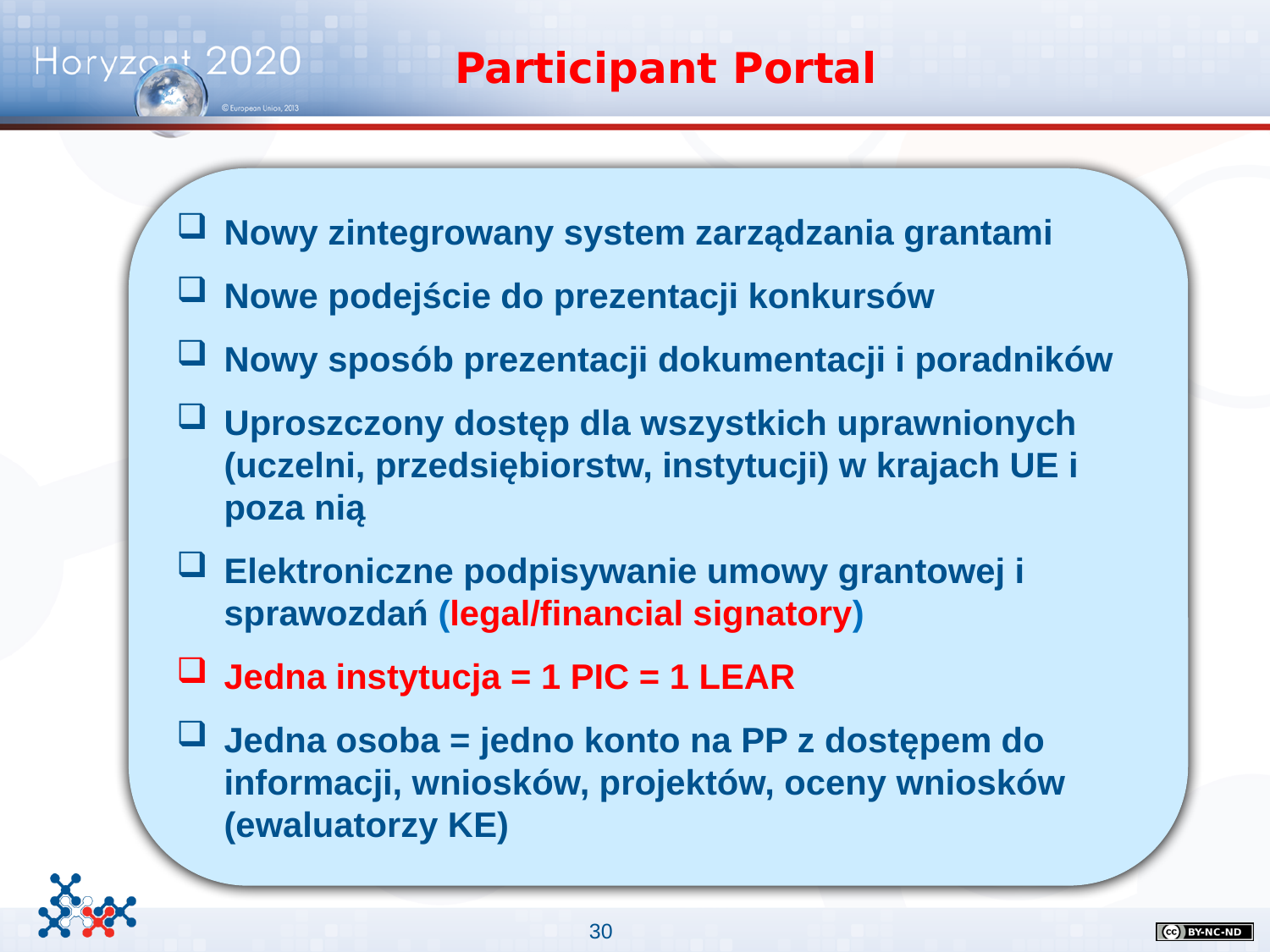

Participant Portal
Nowy zintegrowany system zarządzania grantami
Nowe podejście do prezentacji konkursów
Nowy sposób prezentacji dokumentacji i poradników
Uproszczony dostęp dla wszystkich uprawnionych (uczelni, przedsiębiorstw, instytucji) w krajach UE i poza nią
Elektroniczne podpisywanie umowy grantowej i sprawozdań (legal/financial signatory)
Jedna instytucja = 1 PIC = 1 LEAR
Jedna osoba = jedno konto na PP z dostępem do informacji, wniosków, projektów, oceny wniosków (ewaluatorzy KE)